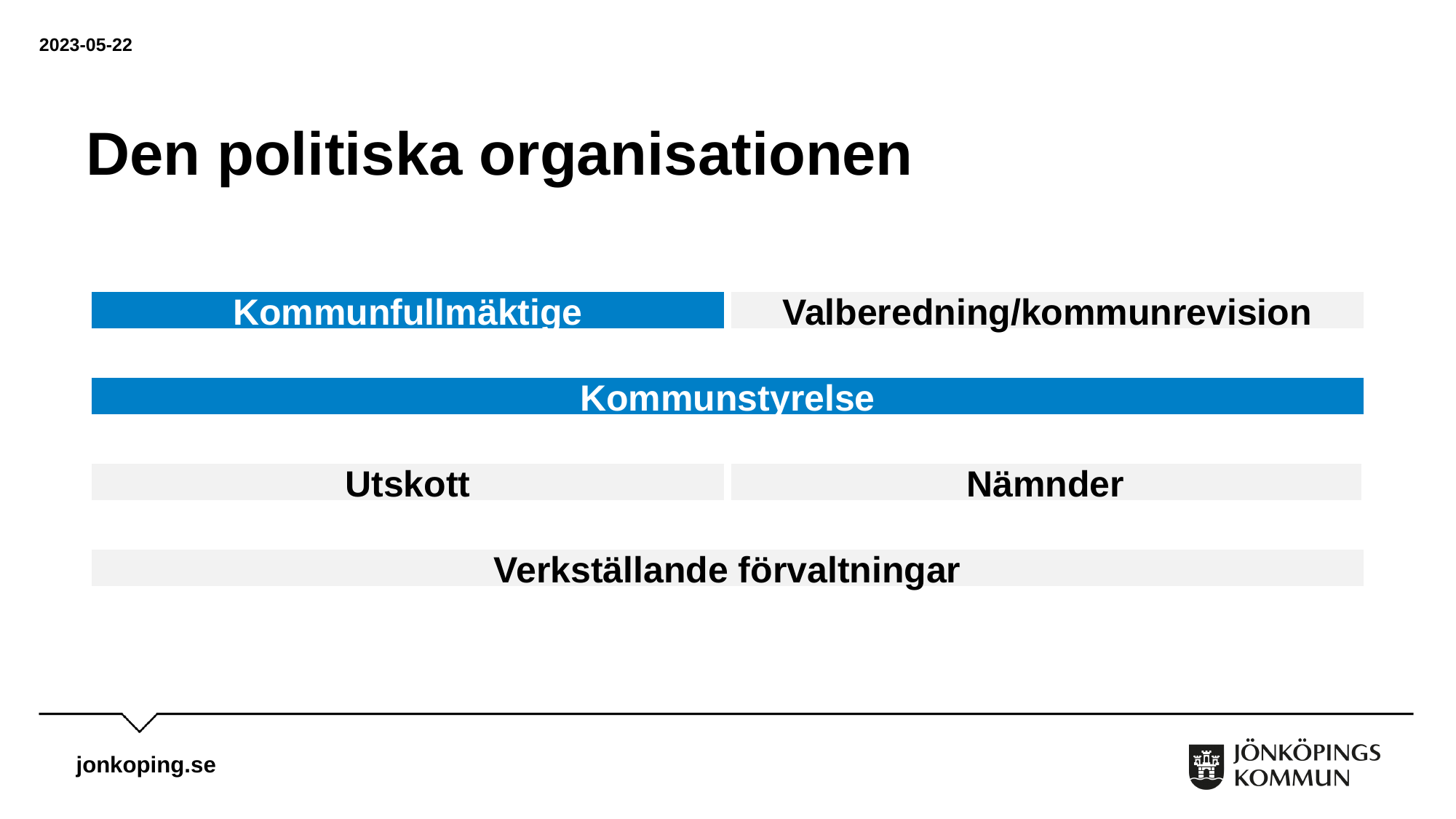

2023-05-22
# Den politiska organisationen
Kommunfullmäktige
Valberedning/kommunrevision
Kommunstyrelse
Utskott
Nämnder
Verkställande förvaltningar